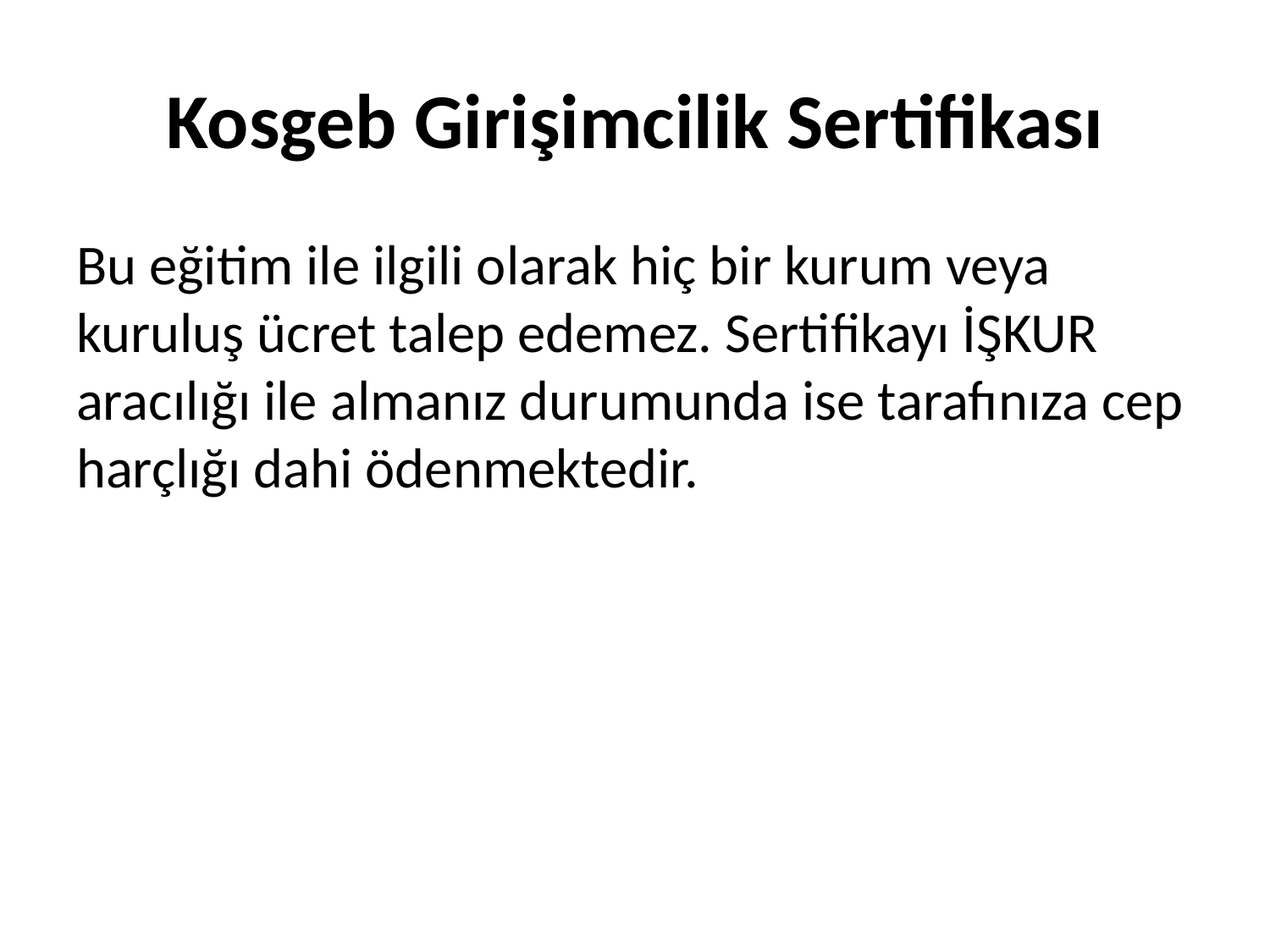

# Kosgeb Girişimcilik Sertifikası
Bu eğitim ile ilgili olarak hiç bir kurum veya kuruluş ücret talep edemez. Sertifikayı İŞKUR aracılığı ile almanız durumunda ise tarafınıza cep harçlığı dahi ödenmektedir.